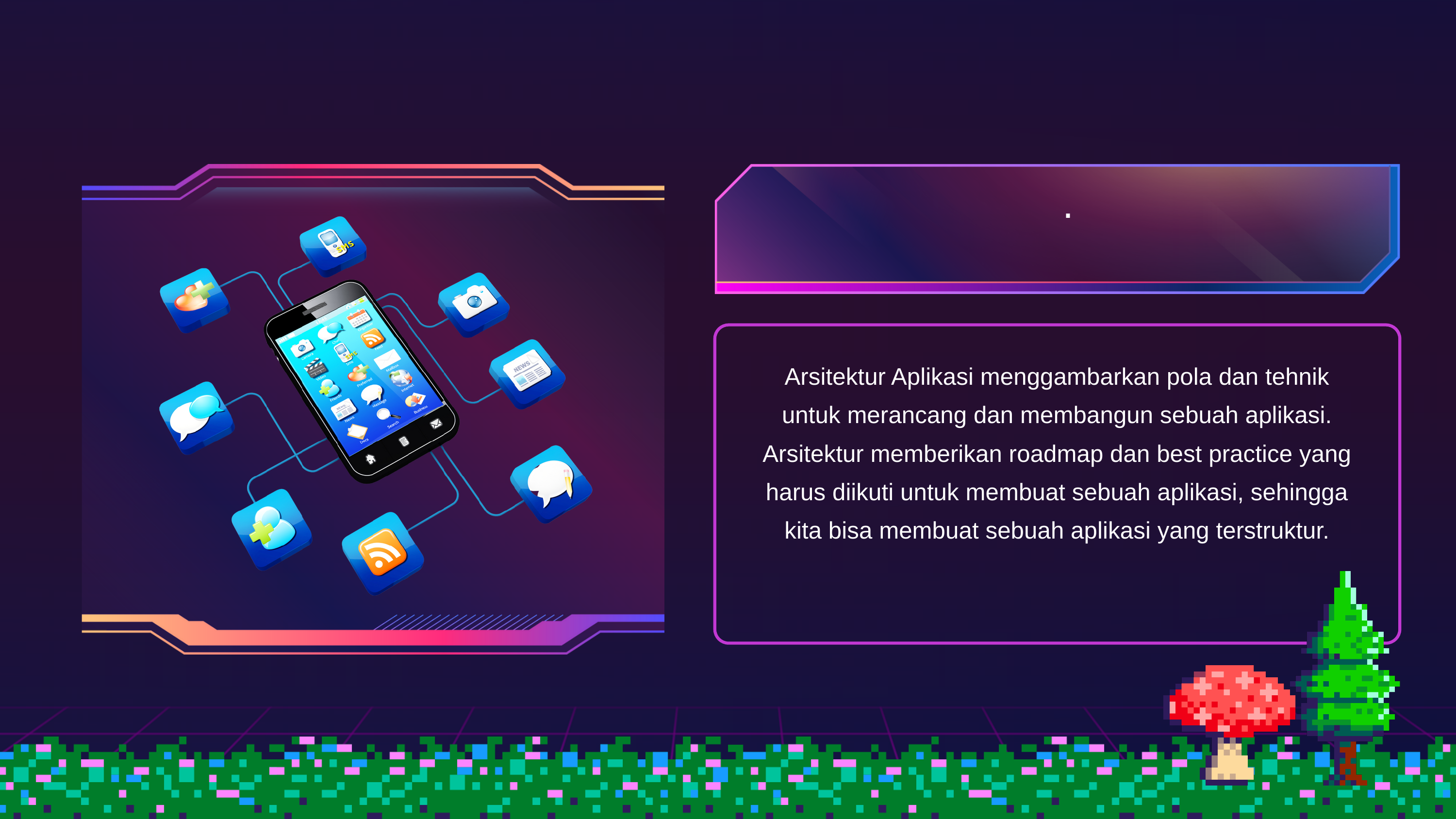

.

Arsitektur Aplikasi menggambarkan pola dan tehnik untuk merancang dan membangun sebuah aplikasi. Arsitektur memberikan roadmap dan best practice yang harus diikuti untuk membuat sebuah aplikasi, sehingga kita bisa membuat sebuah aplikasi yang terstruktur.